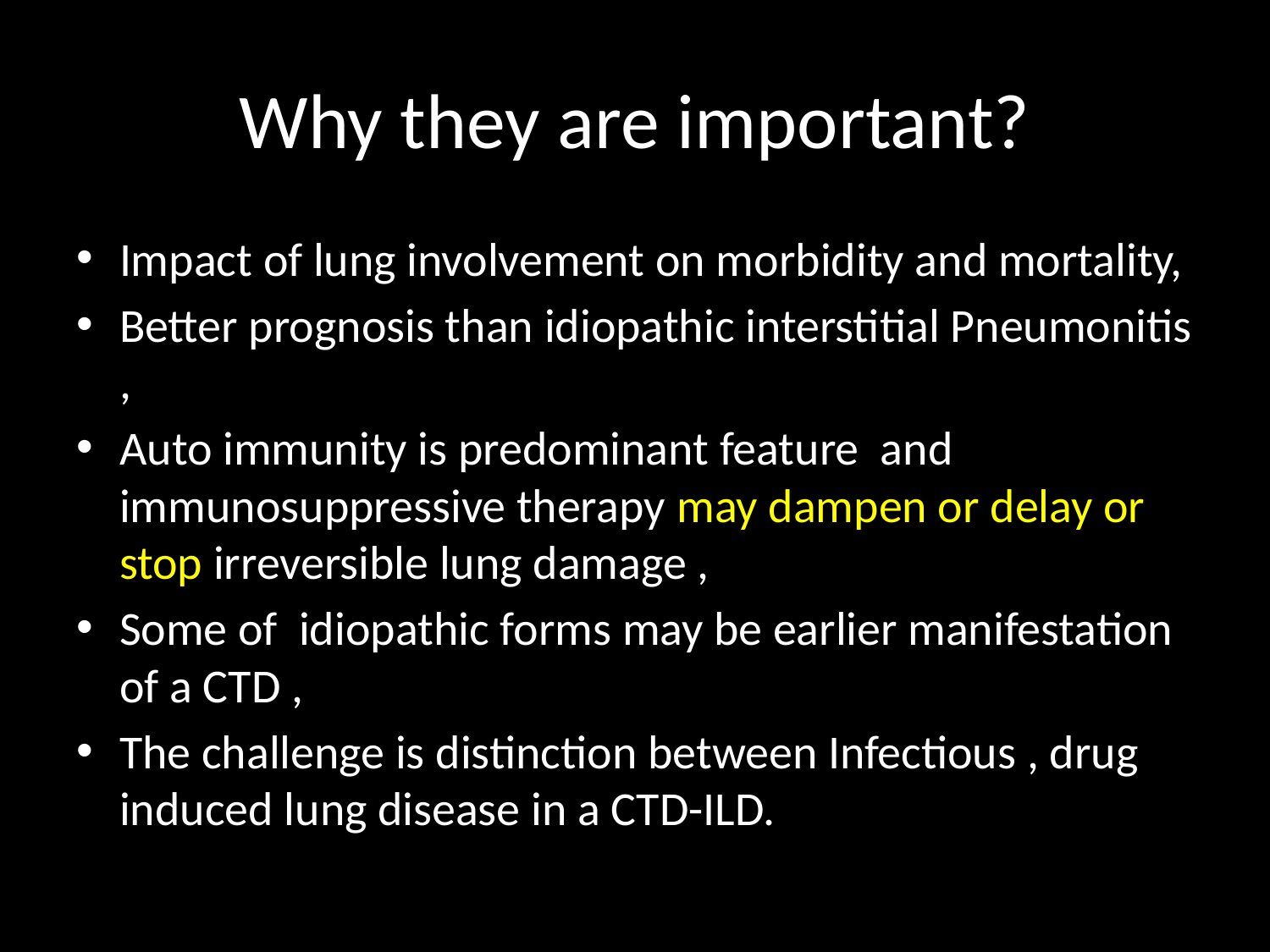

# Why they are important?
Impact of lung involvement on morbidity and mortality,
Better prognosis than idiopathic interstitial Pneumonitis ,
Auto immunity is predominant feature  and immunosuppressive therapy may dampen or delay or stop irreversible lung damage ,
Some of  idiopathic forms may be earlier manifestation of a CTD ,
The challenge is distinction between Infectious , drug induced lung disease in a CTD-ILD.